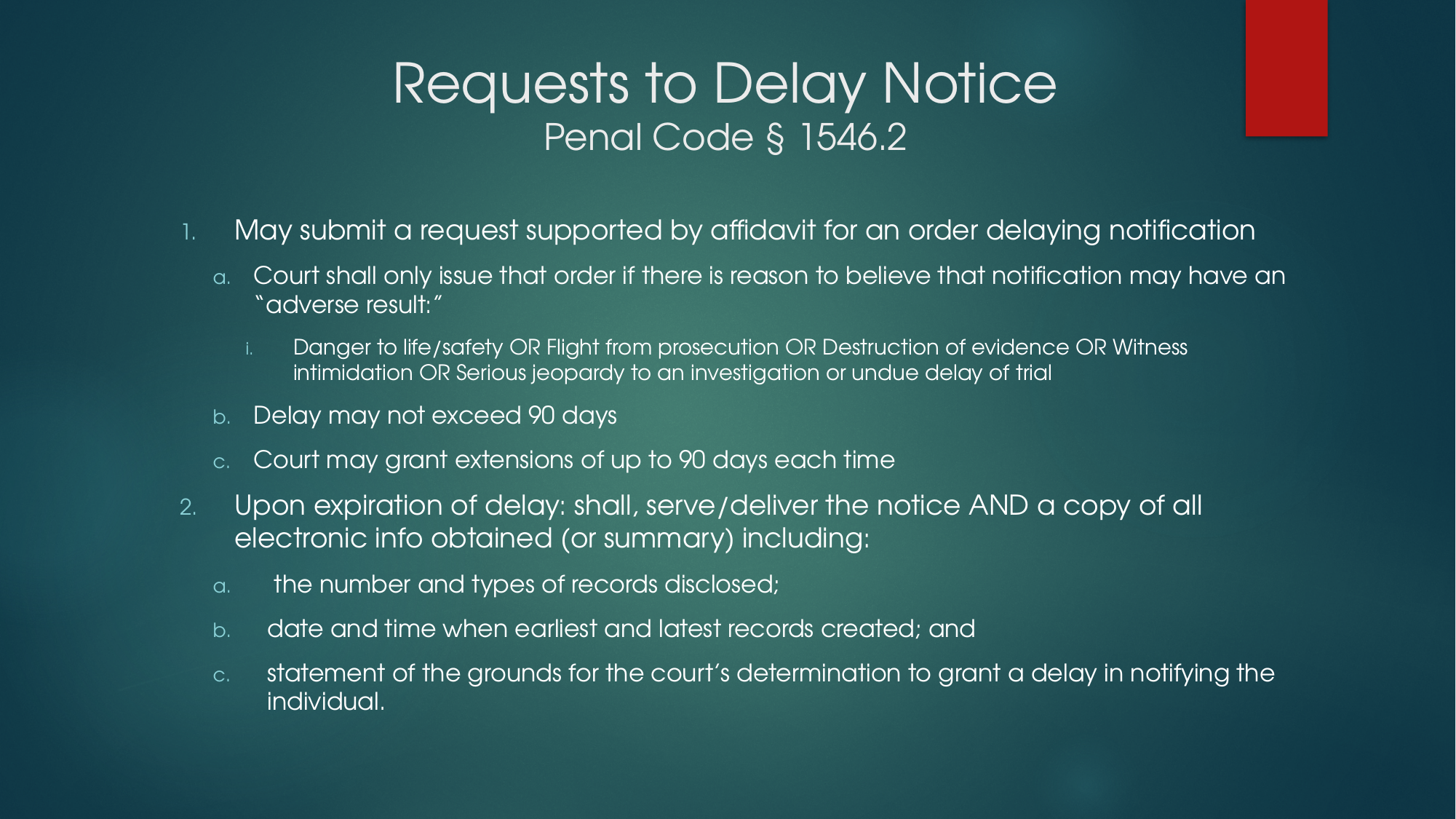

# Requests to Delay Notice Penal Code § 1546.2
May submit a request supported by affidavit for an order delaying notification
Court shall only issue that order if there is reason to believe that notification may have an “adverse result:”
Danger to life/safety OR Flight from prosecution OR Destruction of evidence OR Witness intimidation OR Serious jeopardy to an investigation or undue delay of trial
Delay may not exceed 90 days
Court may grant extensions of up to 90 days each time
Upon expiration of delay: shall, serve/deliver the notice AND a copy of all electronic info obtained (or summary) including:
 the number and types of records disclosed;
date and time when earliest and latest records created; and
statement of the grounds for the court’s determination to grant a delay in notifying the individual.